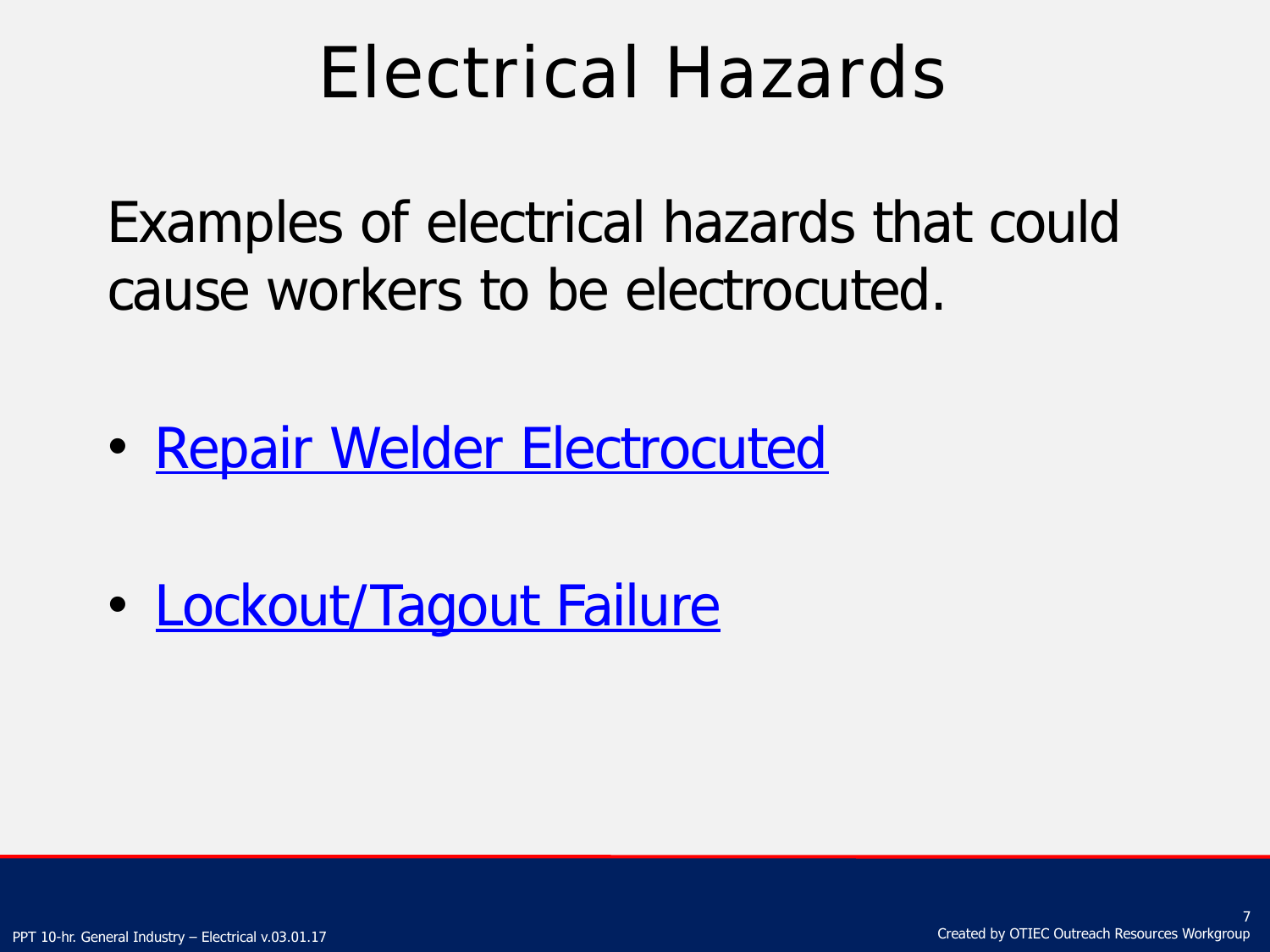

# Electrical Hazards
Examples of electrical hazards that could cause workers to be electrocuted.

Repair Welder Electrocuted

Lockout/Tagout Failure